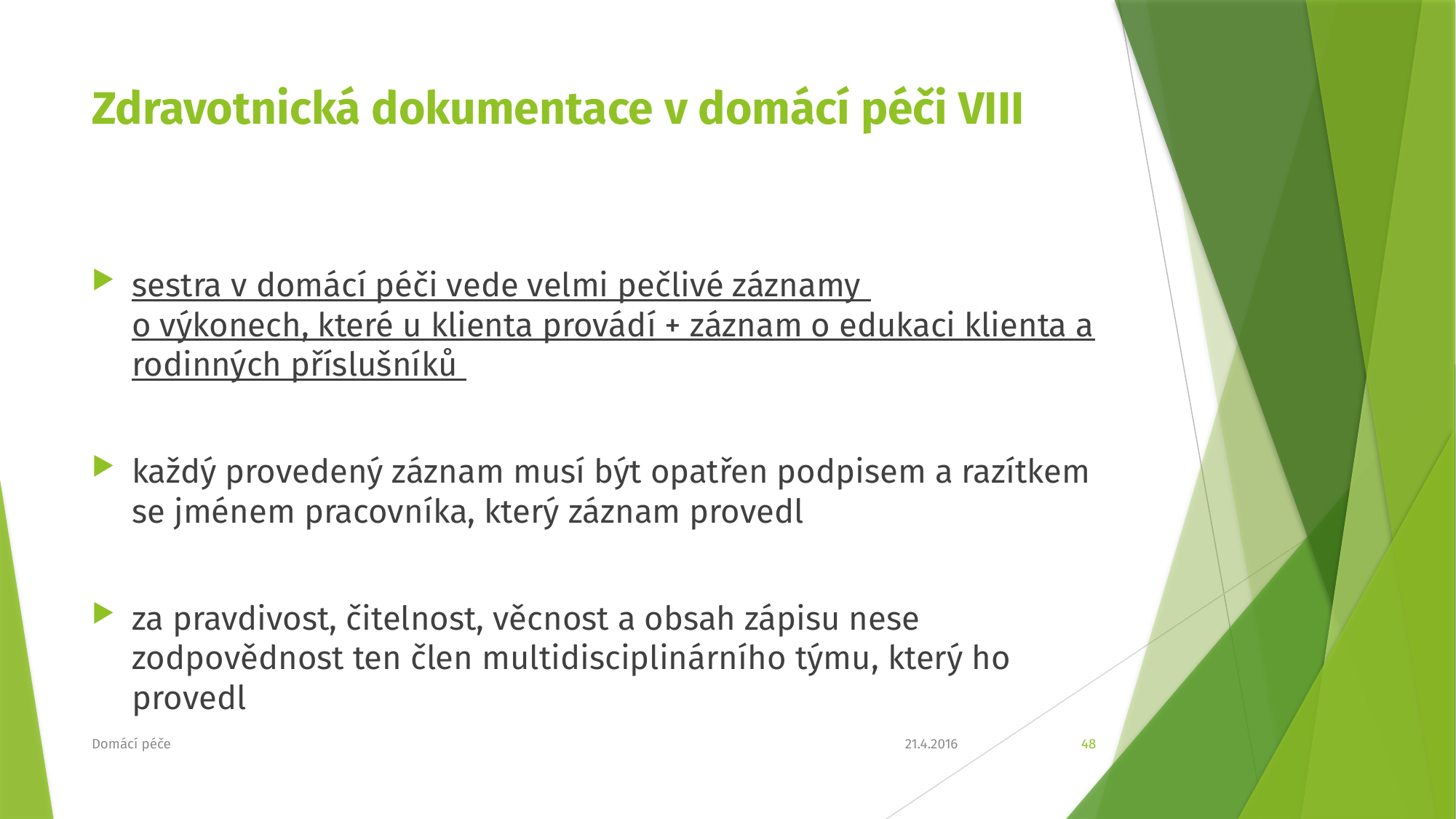

# Zdravotnická dokumentace v domácí péči VIII
sestra v domácí péči vede velmi pečlivé záznamy
o výkonech, které u klienta provádí + záznam o edukaci klienta a rodinných příslušníků

každý provedený záznam musí být opatřen podpisem a razítkem se jménem pracovníka, který záznam provedl

za pravdivost, čitelnost, věcnost a obsah zápisu nese zodpovědnost ten člen multidisciplinárního týmu, který ho provedl

Domácí péče
21.4.2016
48